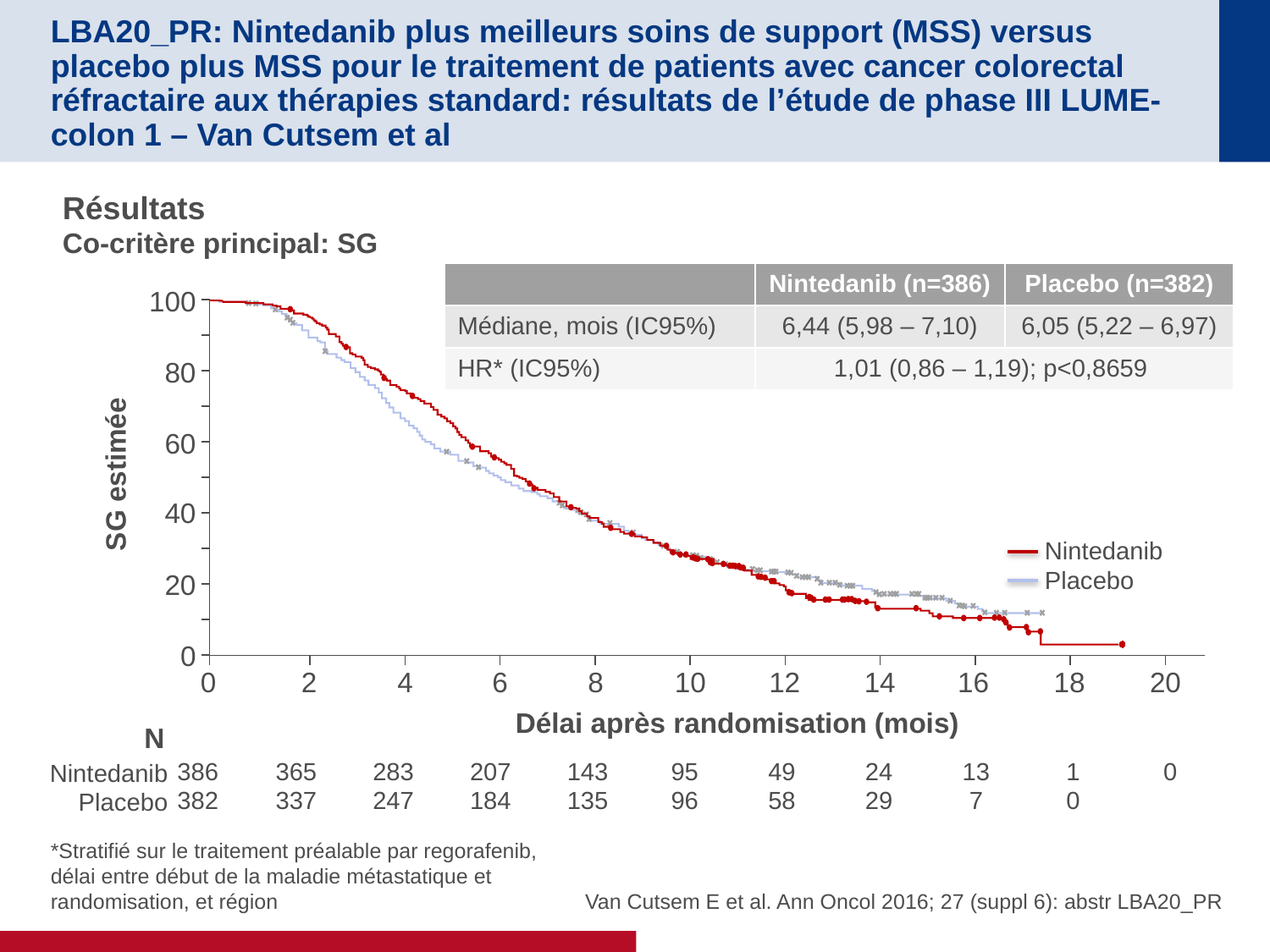

# LBA20_PR: Nintedanib plus meilleurs soins de support (MSS) versus placebo plus MSS pour le traitement de patients avec cancer colorectal réfractaire aux thérapies standard: résultats de l’étude de phase III LUME-colon 1 – Van Cutsem et al
Résultats
Co-critère principal: SG
|  | Nintedanib (n=386) | Placebo (n=382) |
| --- | --- | --- |
| Médiane, mois (IC95%) | 6,44 (5,98 – 7,10) | 6,05 (5,22 – 6,97) |
| HR\* (IC95%) | 1,01 (0,86 – 1,19); p<0,8659 |  |
100
80
60
40
20
0

SG estimée
Nintedanib
Placebo
0
2
4
6
8
10
12
14
16
18
20
Délai après randomisation (mois)
N
| Nintedanib | 386 | 365 | 283 | 207 | 143 | 95 | 49 | 24 | 13 | 1 | 0 |
| --- | --- | --- | --- | --- | --- | --- | --- | --- | --- | --- | --- |
| Placebo | 382 | 337 | 247 | 184 | 135 | 96 | 58 | 29 | 7 | 0 |  |
Van Cutsem E et al. Ann Oncol 2016; 27 (suppl 6): abstr LBA20_PR
*Stratifié sur le traitement préalable par regorafenib, délai entre début de la maladie métastatique et randomisation, et région